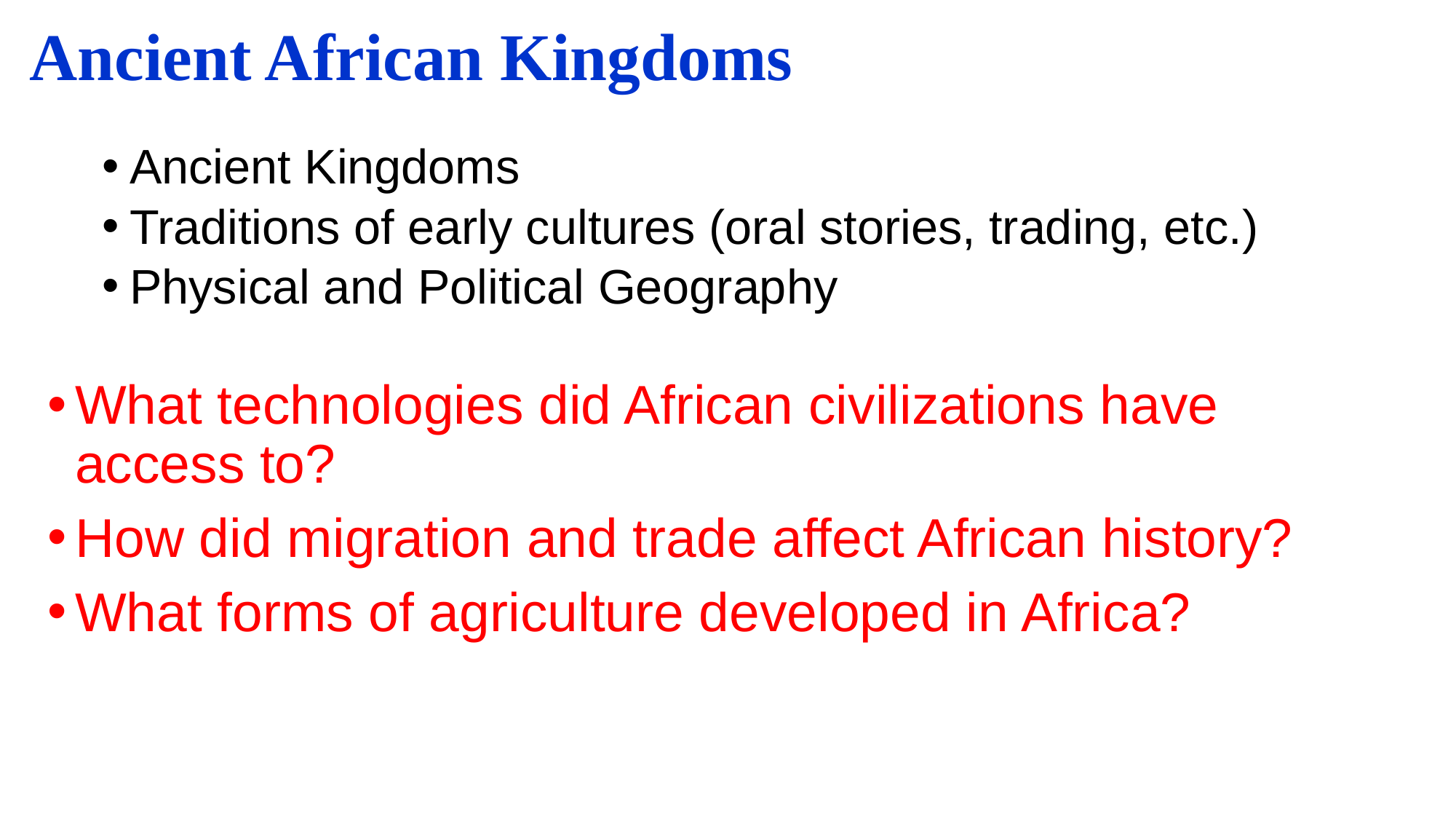

# Ancient African Kingdoms
Ancient Kingdoms
Traditions of early cultures (oral stories, trading, etc.)
Physical and Political Geography

What technologies did African civilizations have access to?
How did migration and trade affect African history?
What forms of agriculture developed in Africa?